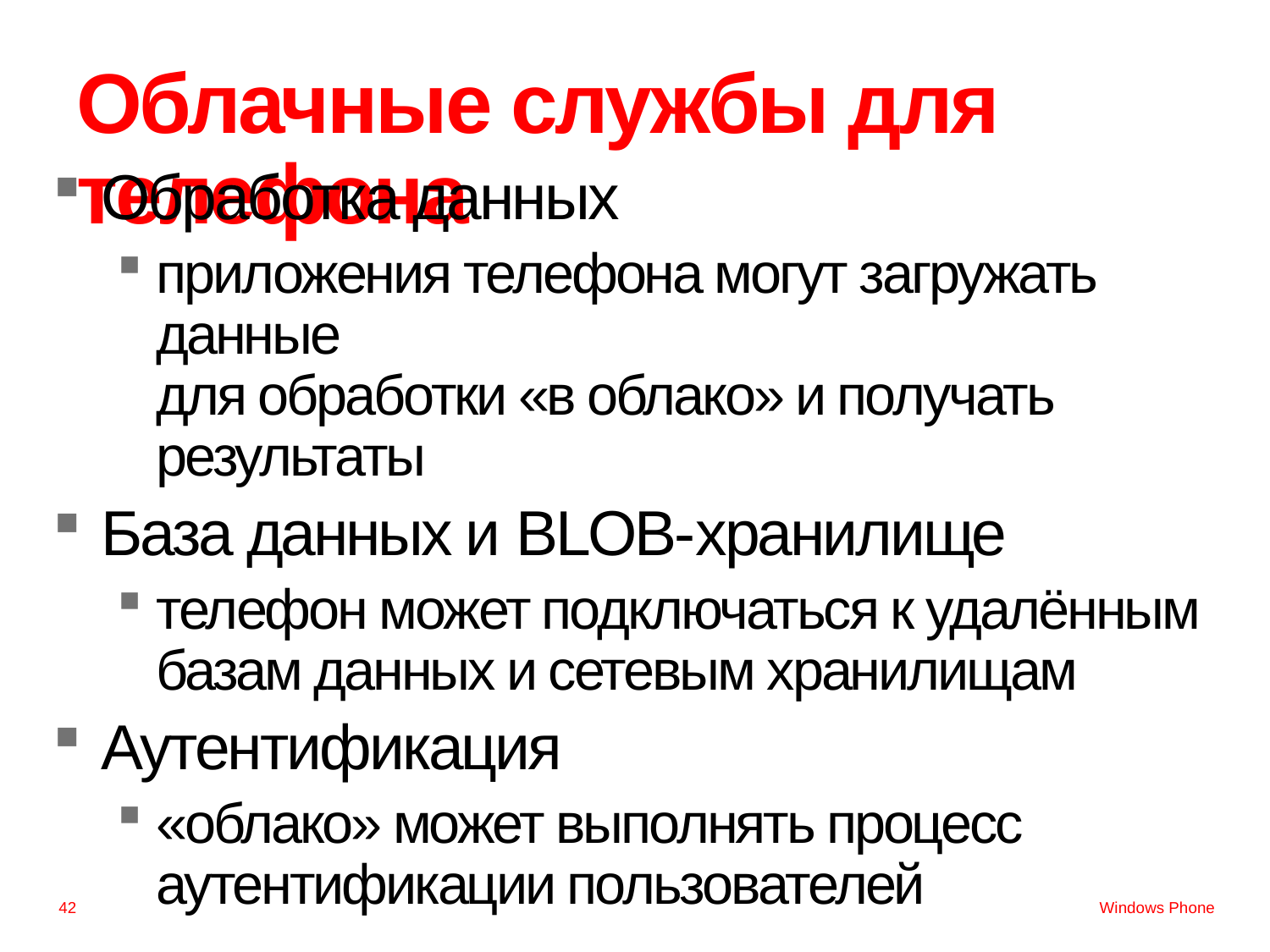

# Облачные службы для телефона
Обработка данных
приложения телефона могут загружать данные
для обработки «в облако» и получать результаты
База данных и BLOB-хранилище
телефон может подключаться к удалённым базам данных и сетевым хранилищам
Аутентификация
«облако» может выполнять процесс аутентификации пользователей
42